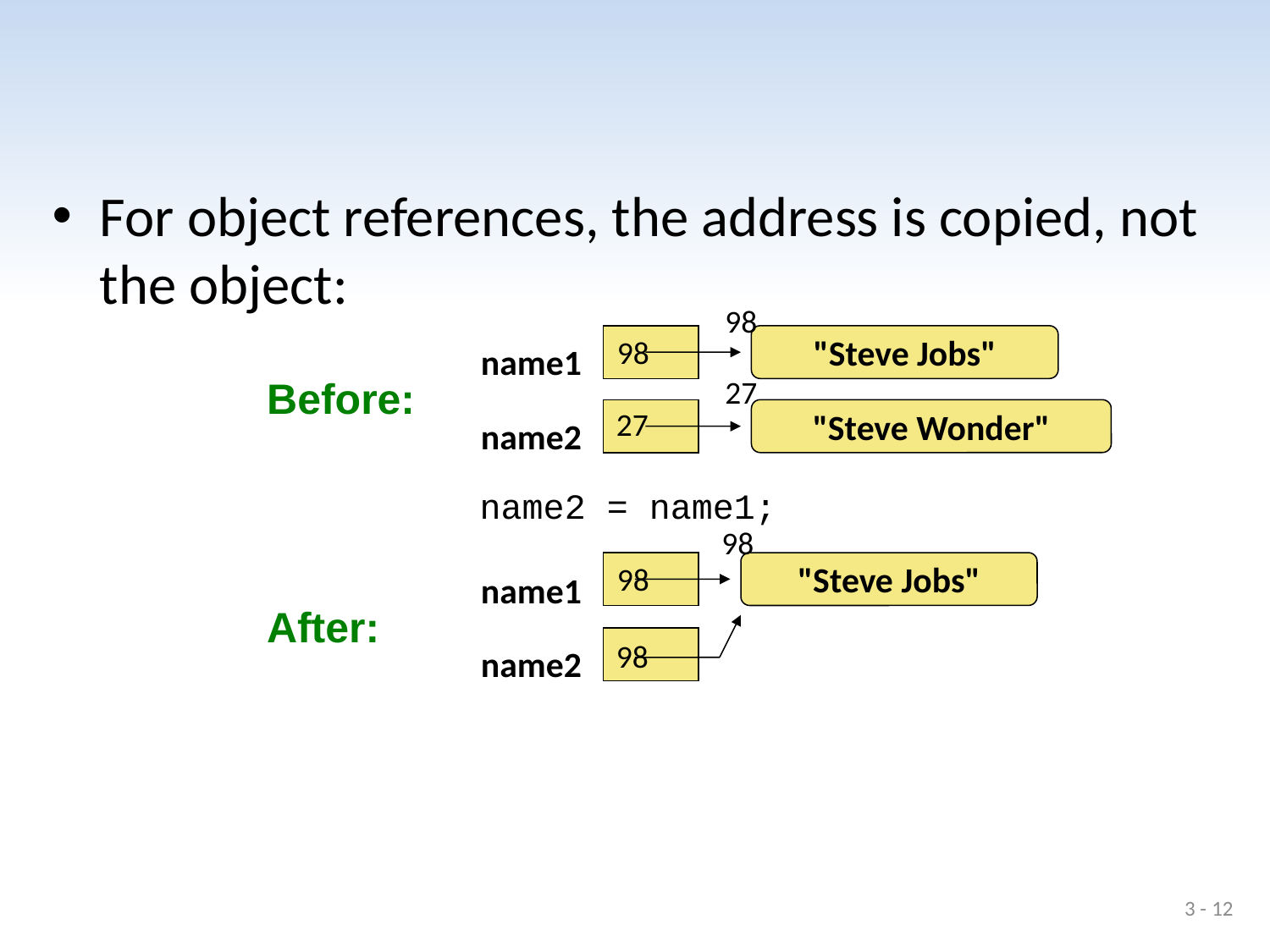

#
For object references, the address is copied, not the object:
98

"Steve Jobs"
name1

Before:

"Steve Wonder"
name2

98
27
27
name2 = name1;
98

"Steve Jobs"
name1

After:

name2

98
98
3 - 12